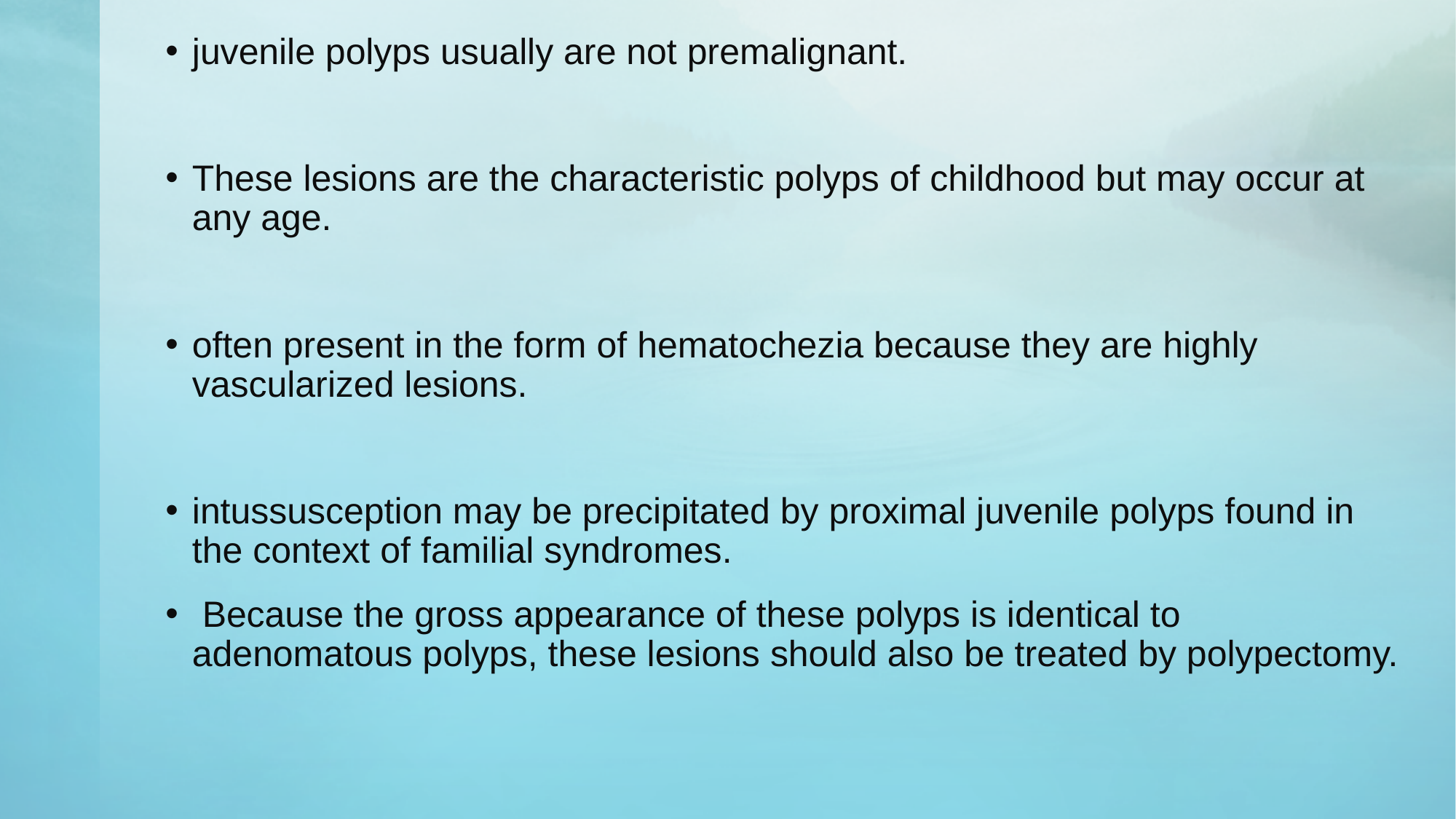

juvenile polyps usually are not premalignant.

These lesions are the characteristic polyps of childhood but may occur at any age.

often present in the form of hematochezia because they are highly vascularized lesions.

intussusception may be precipitated by proximal juvenile polyps found in the context of familial syndromes.
 Because the gross appearance of these polyps is identical to adenomatous polyps, these lesions should also be treated by polypectomy.